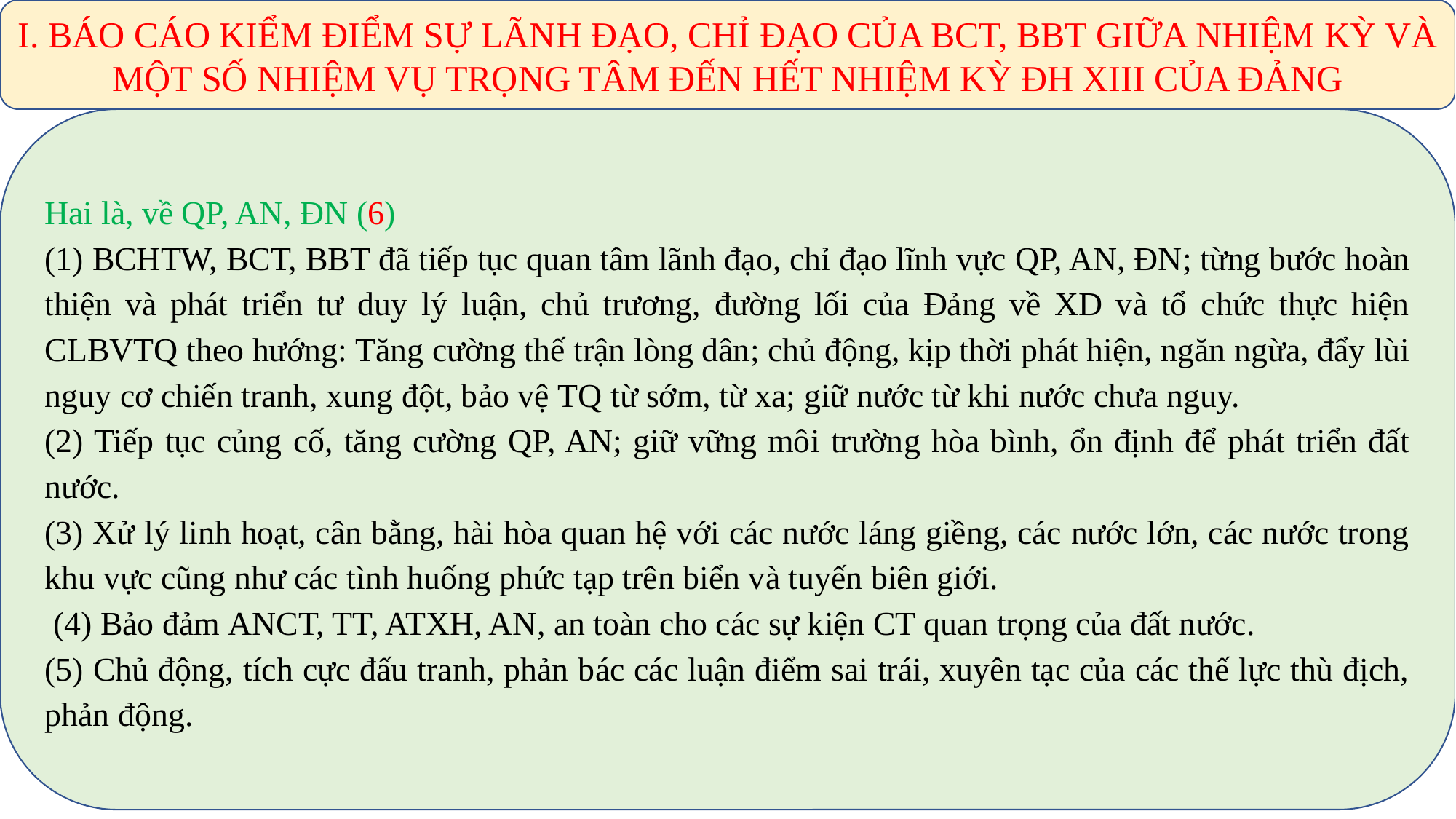

I. BÁO CÁO KIỂM ĐIỂM SỰ LÃNH ĐẠO, CHỈ ĐẠO CỦA BCT, BBT GIỮA NHIỆM KỲ VÀ MỘT SỐ NHIỆM VỤ TRỌNG TÂM ĐẾN HẾT NHIỆM KỲ ĐH XIII CỦA ĐẢNG
Hai là, về QP, AN, ĐN (6)
(1) BCHTW, BCT, BBT đã tiếp tục quan tâm lãnh đạo, chỉ đạo lĩnh vực QP, AN, ĐN; từng bước hoàn thiện và phát triển tư duy lý luận, chủ trương, đường lối của Đảng về XD và tổ chức thực hiện CLBVTQ theo hướng: Tăng cường thế trận lòng dân; chủ động, kịp thời phát hiện, ngăn ngừa, đẩy lùi nguy cơ chiến tranh, xung đột, bảo vệ TQ từ sớm, từ xa; giữ nước từ khi nước chưa nguy.
(2) Tiếp tục củng cố, tăng cường QP, AN; giữ vững môi trường hòa bình, ổn định để phát triển đất nước.
(3) Xử lý linh hoạt, cân bằng, hài hòa quan hệ với các nước láng giềng, các nước lớn, các nước trong khu vực cũng như các tình huống phức tạp trên biển và tuyến biên giới.
 (4) Bảo đảm ANCT, TT, ATXH, AN, an toàn cho các sự kiện CT quan trọng của đất nước.
(5) Chủ động, tích cực đấu tranh, phản bác các luận điểm sai trái, xuyên tạc của các thế lực thù địch, phản động.